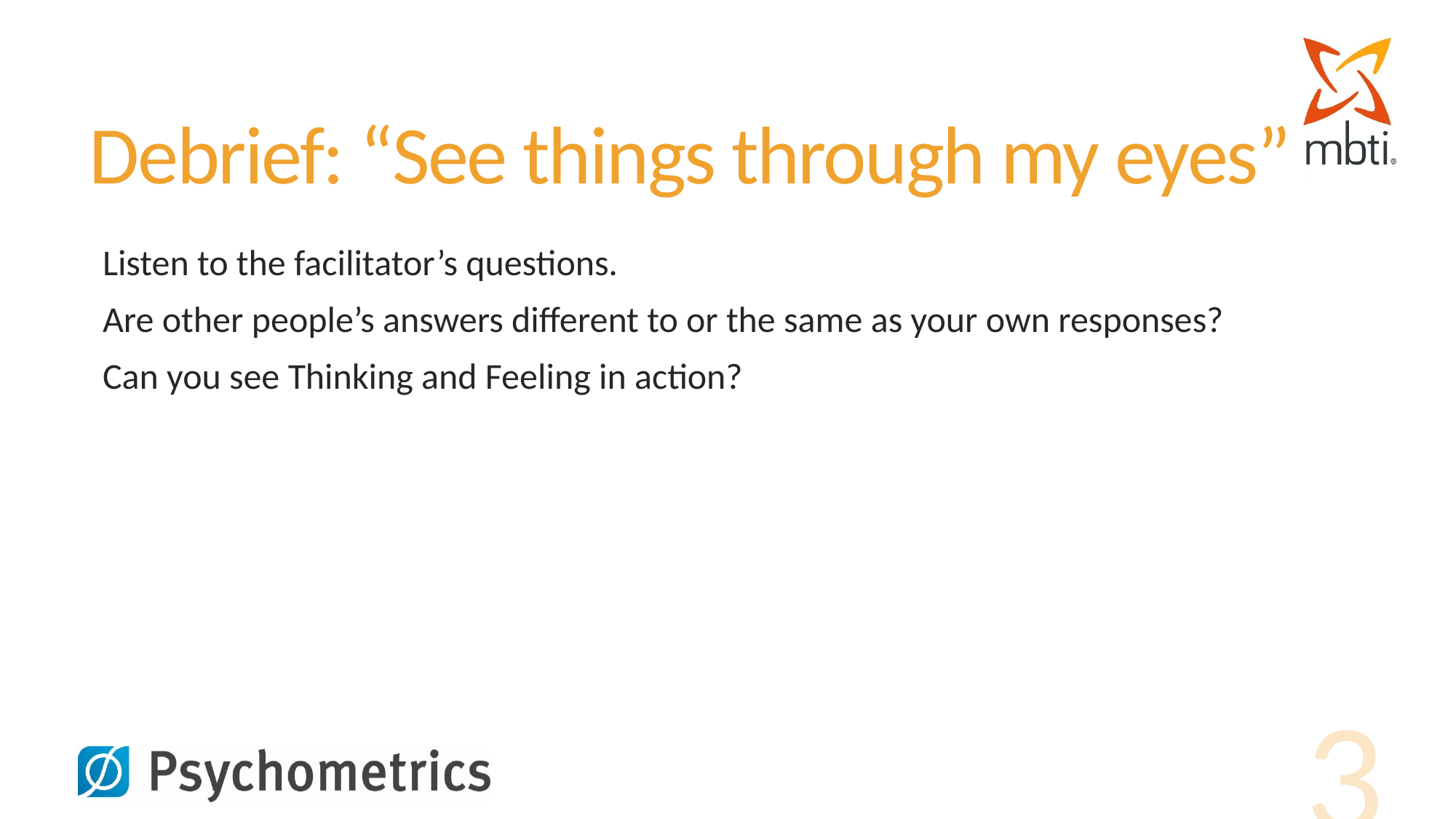

# Debrief: “See things through my eyes”
Listen to the facilitator’s questions.
Are other people’s answers different to or the same as your own responses?
Can you see Thinking and Feeling in action?
3